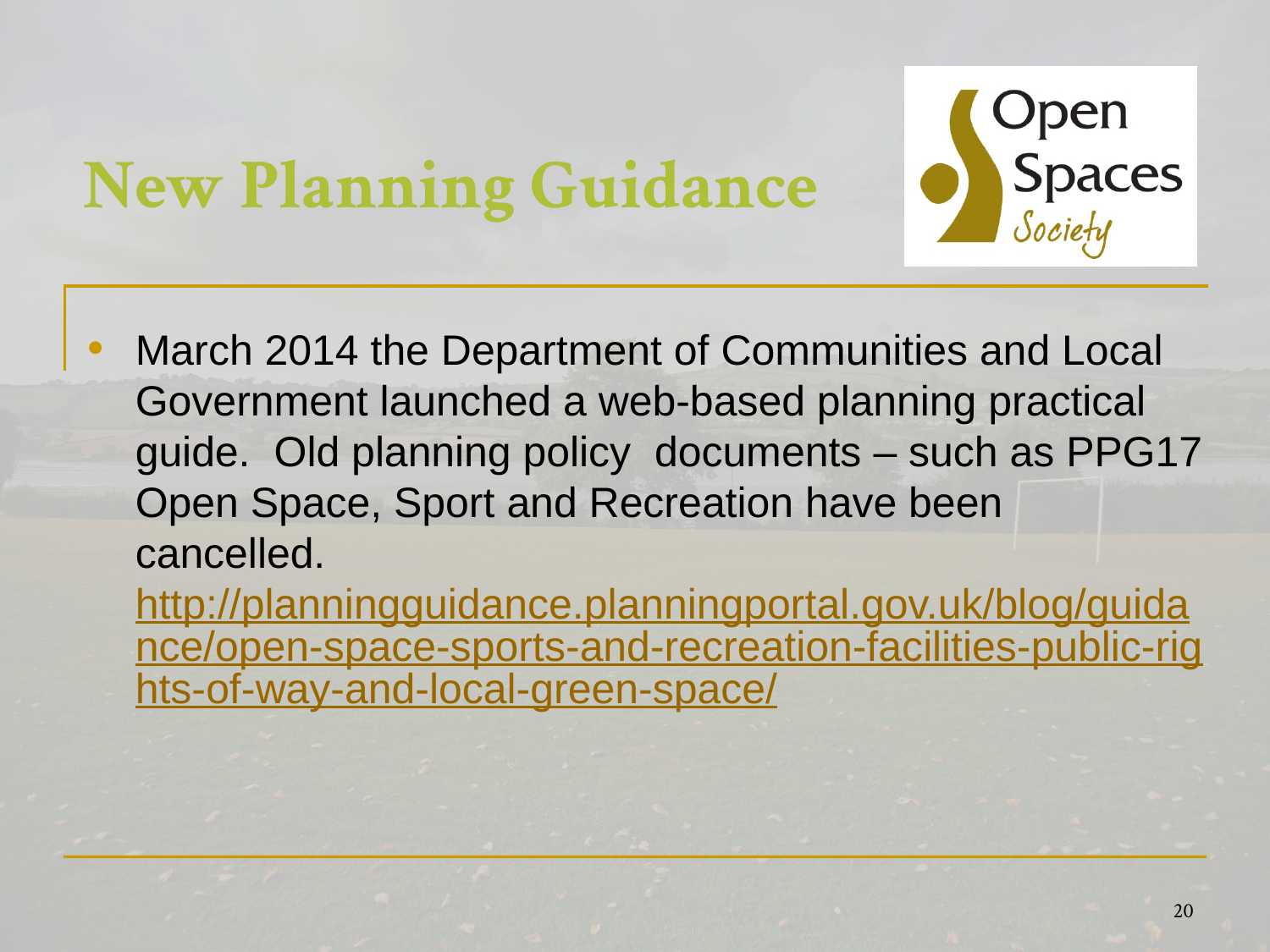

# New Planning Guidance
March 2014 the Department of Communities and Local Government launched a web-based planning practical guide.  Old planning policy  documents – such as PPG17 Open Space, Sport and Recreation have been cancelled.
http://planningguidance.planningportal.gov.uk/blog/guidance/open-space-sports-and-recreation-facilities-public-rights-of-way-and-local-green-space/
20